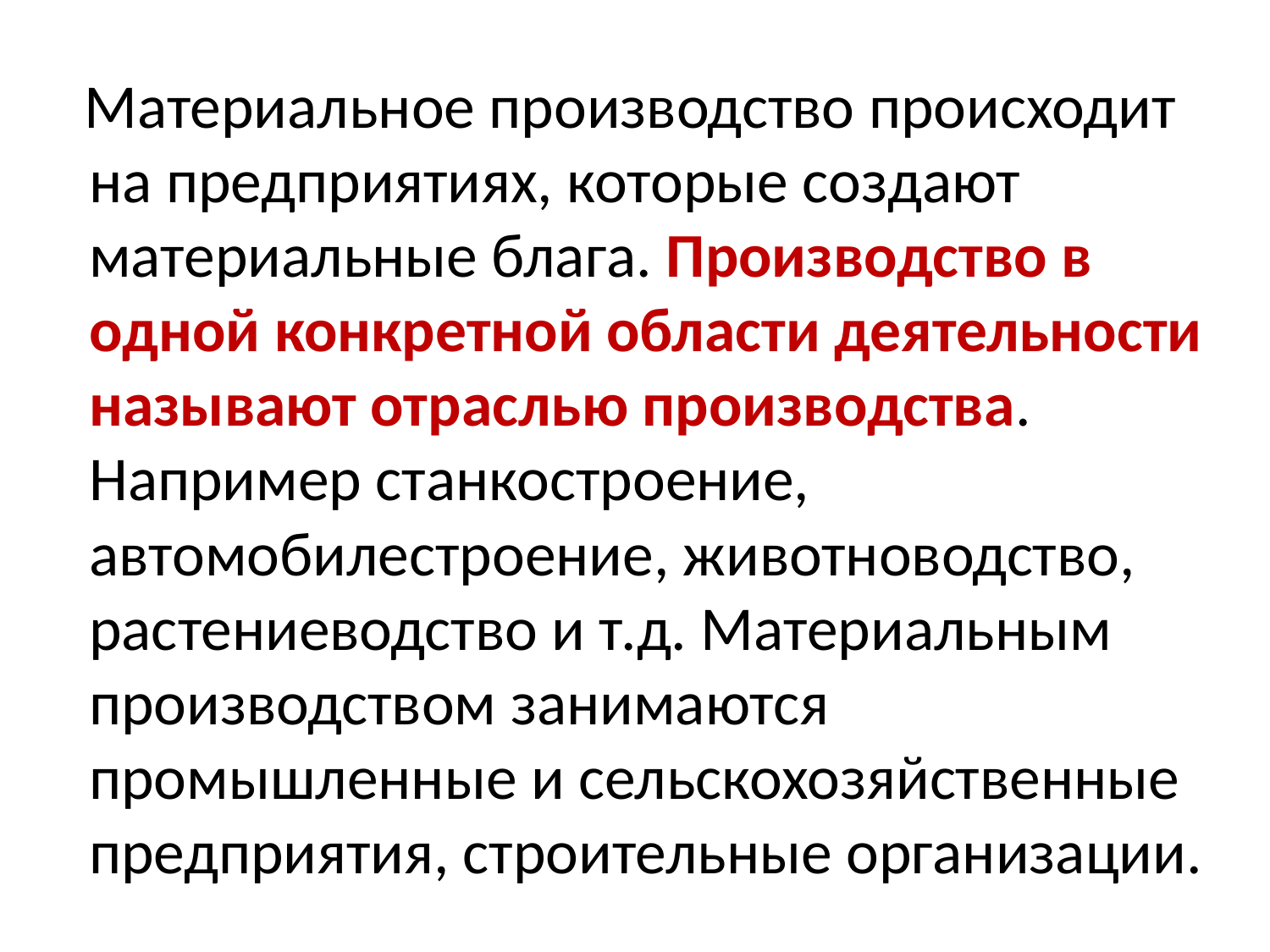

Материальное производство происходит на предприятиях, которые создают материальные блага. Производство в одной конкретной области деятельности называют отраслью производства. Например станкостроение, автомобилестроение, животноводство, растениеводство и т.д. Материальным производством занимаются промышленные и сельскохозяйственные предприятия, строительные организации.